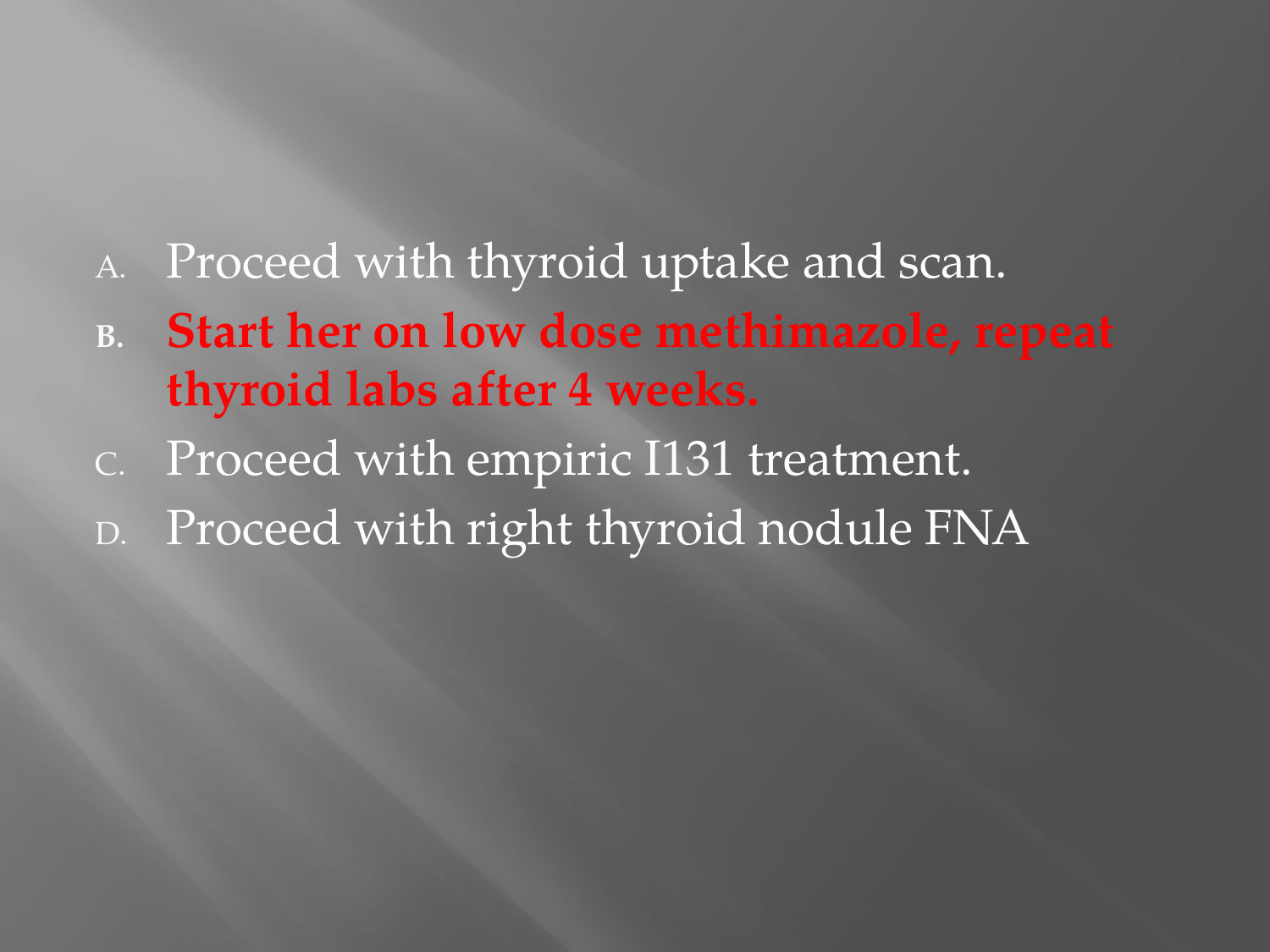

Proceed with thyroid uptake and scan.
Start her on low dose methimazole, repeat thyroid labs after 4 weeks.
Proceed with empiric I131 treatment.
Proceed with right thyroid nodule FNA